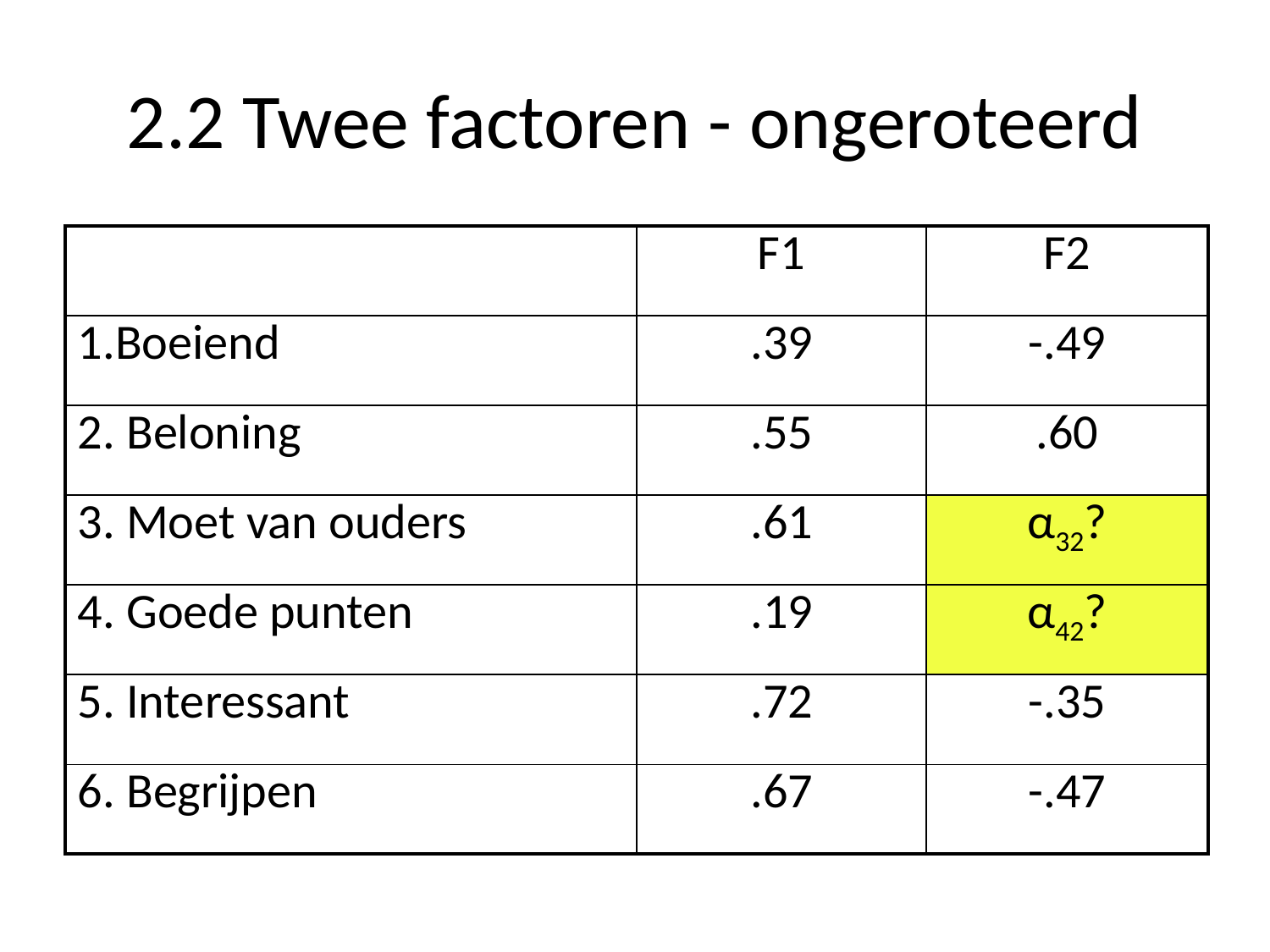

# 2.2 Twee factoren - ongeroteerd
|  | F1 | F2 |
| --- | --- | --- |
| Boeiend | .39 | -.49 |
| 2. Beloning | .55 | .60 |
| 3. Moet van ouders | .61 | α32? |
| 4. Goede punten | .19 | α42? |
| 5. Interessant | .72 | -.35 |
| 6. Begrijpen | .67 | -.47 |